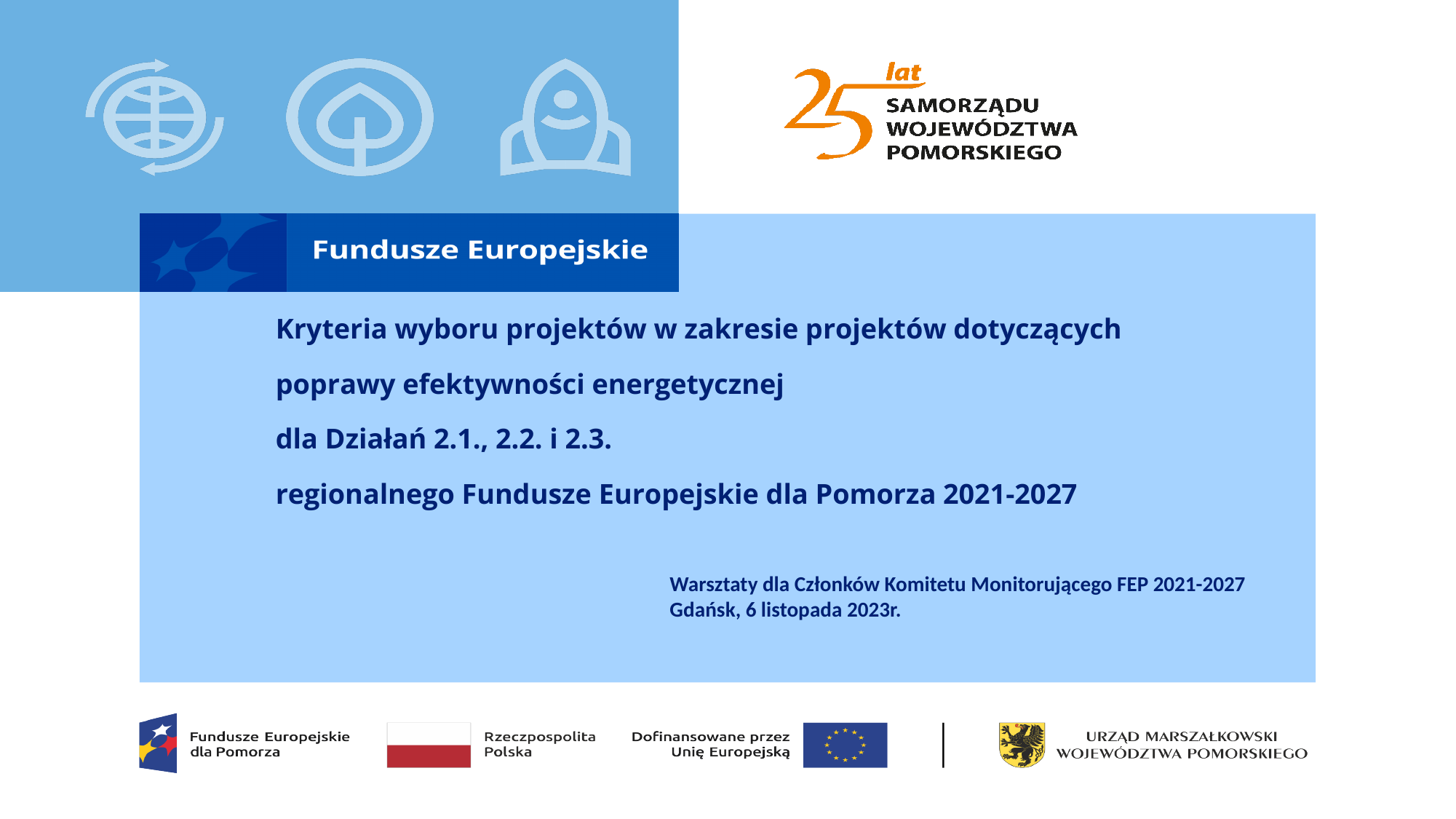

# Kryteria wyboru projektów w zakresie projektów dotyczących poprawy efektywności energetycznej dla Działań 2.1., 2.2. i 2.3. regionalnego Fundusze Europejskie dla Pomorza 2021-2027

Warsztaty dla Członków Komitetu Monitorującego FEP 2021-2027
Gdańsk, 6 listopada 2023r.